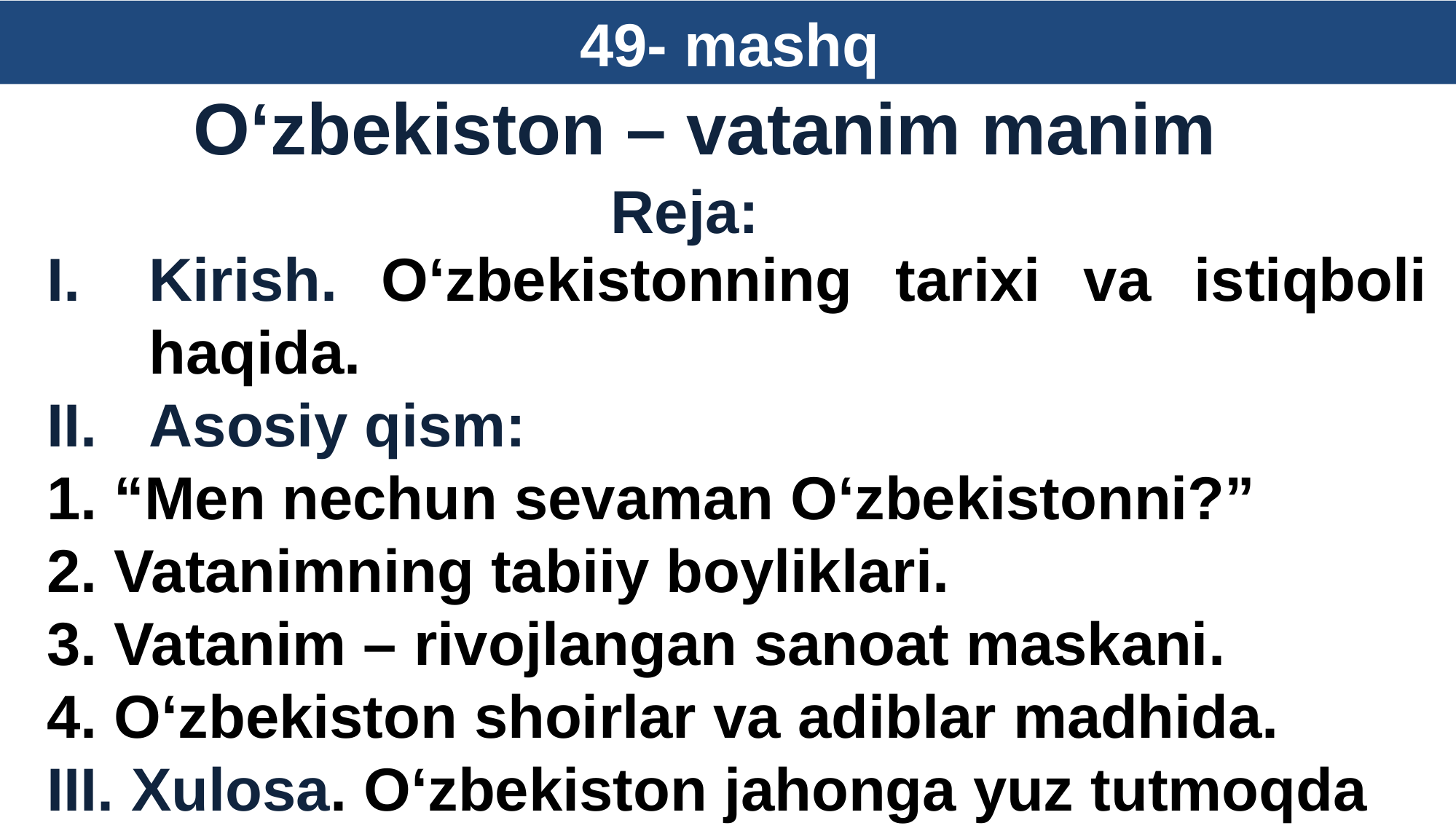

49- mashq
O‘zbekiston – vatanim manim
Reja:
Kirish. O‘zbekistonning tarixi va istiqboli haqida.
Asosiy qism:
1. “Men nechun sevaman O‘zbekistonni?”
2. Vatanimning tabiiy boyliklari.
3. Vatanim – rivojlangan sanoat maskani.
4. O‘zbekiston shoirlar va adiblar madhida.
III. Xulosa. O‘zbekiston jahonga yuz tutmoqda